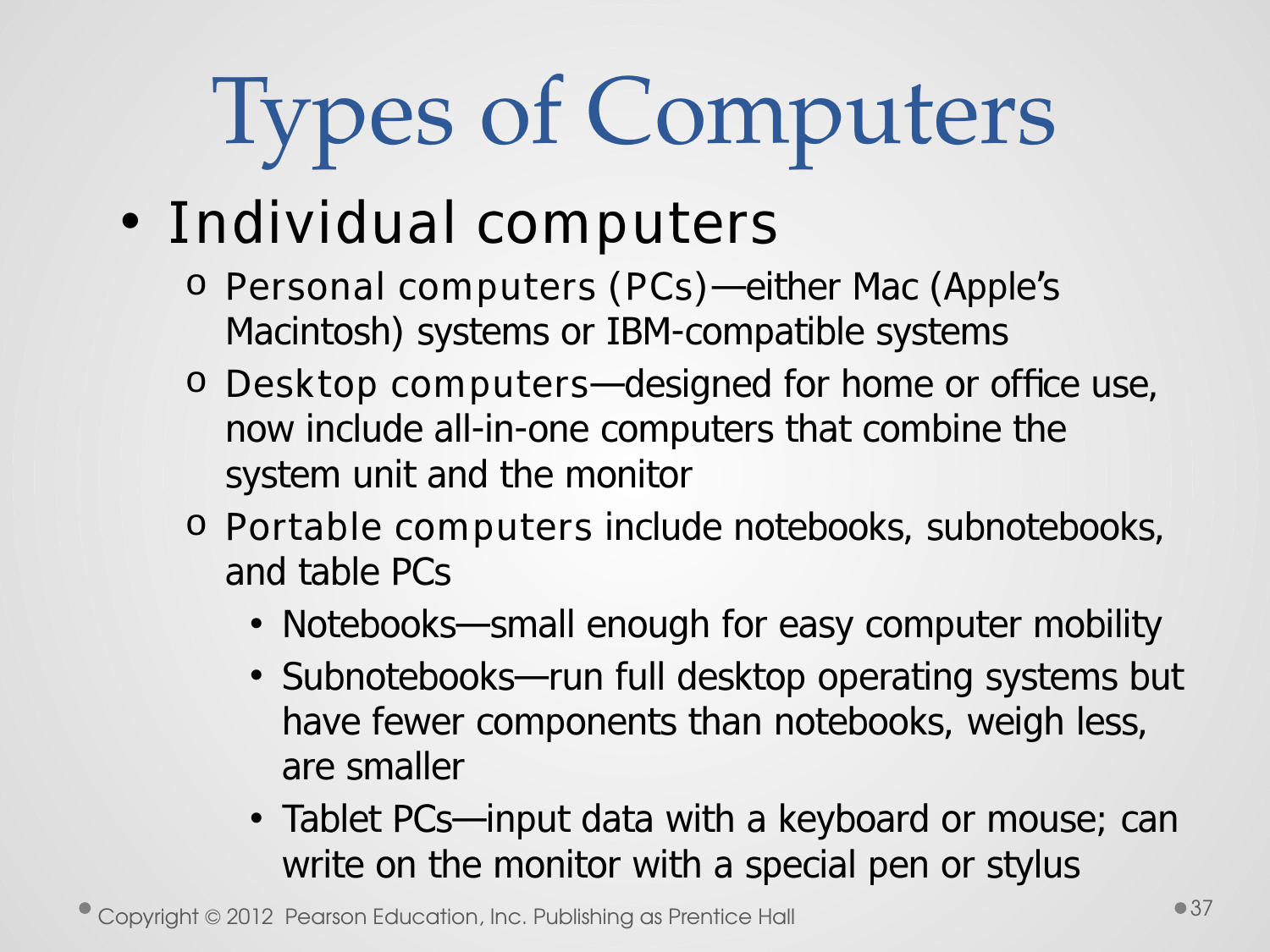

# Types of Computers
Individual computers
Personal computers (PCs)—either Mac (Apple’s Macintosh) systems or IBM-compatible systems
Desktop computers—designed for home or office use, now include all-in-one computers that combine the system unit and the monitor
Portable computers include notebooks, subnotebooks, and table PCs
Notebooks—small enough for easy computer mobility
Subnotebooks—run full desktop operating systems but have fewer components than notebooks, weigh less, are smaller
Tablet PCs—input data with a keyboard or mouse; can write on the monitor with a special pen or stylus
37
Copyright © 2012  Pearson Education, Inc. Publishing as Prentice Hall